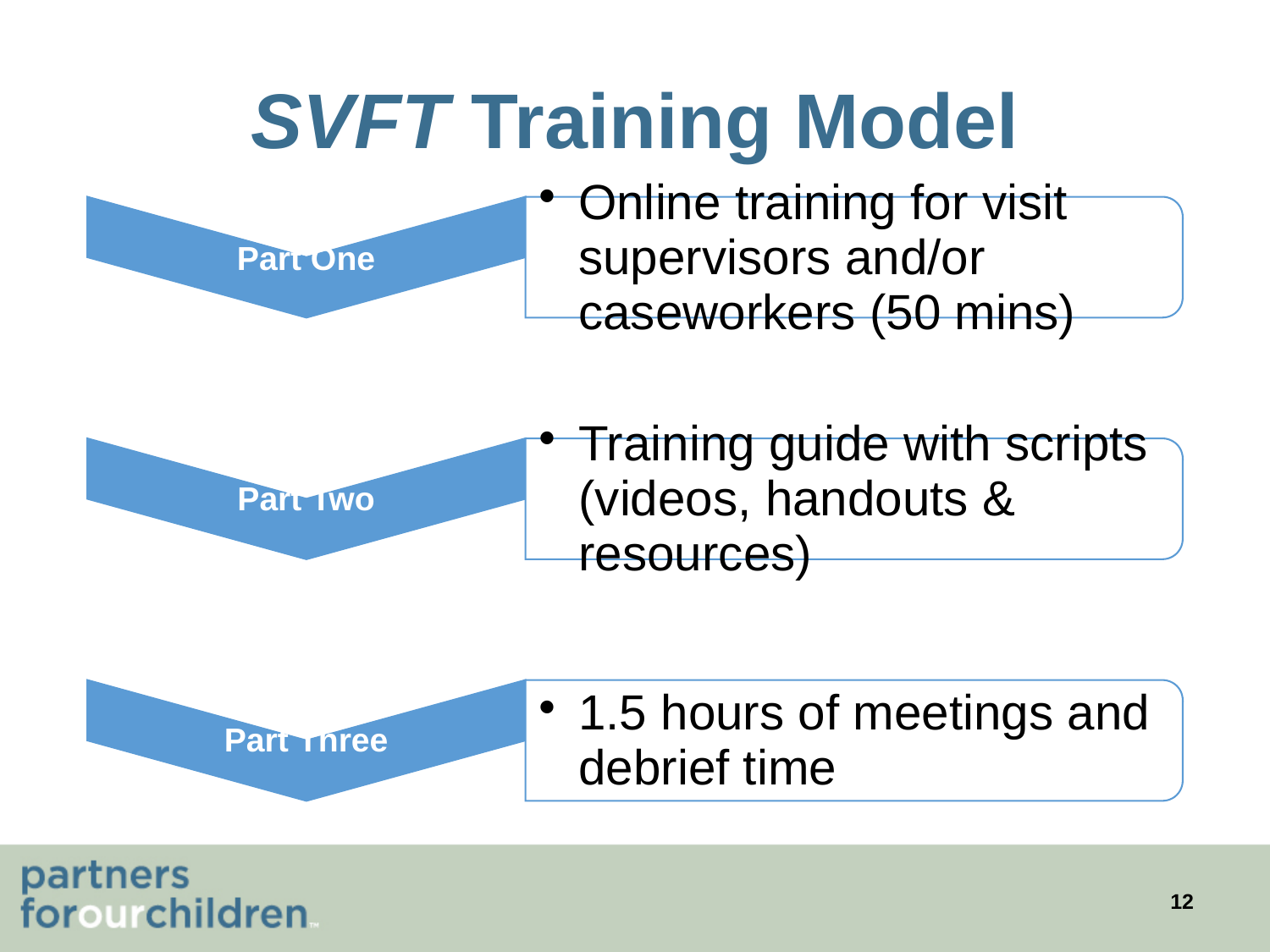

# SVFT Training Model
Part One
Part Two
Training guide with scripts (videos, handouts & resources)
Part Three
1.5 hours of meetings and debrief time
Online training for visit supervisors and/or caseworkers (50 mins)
12